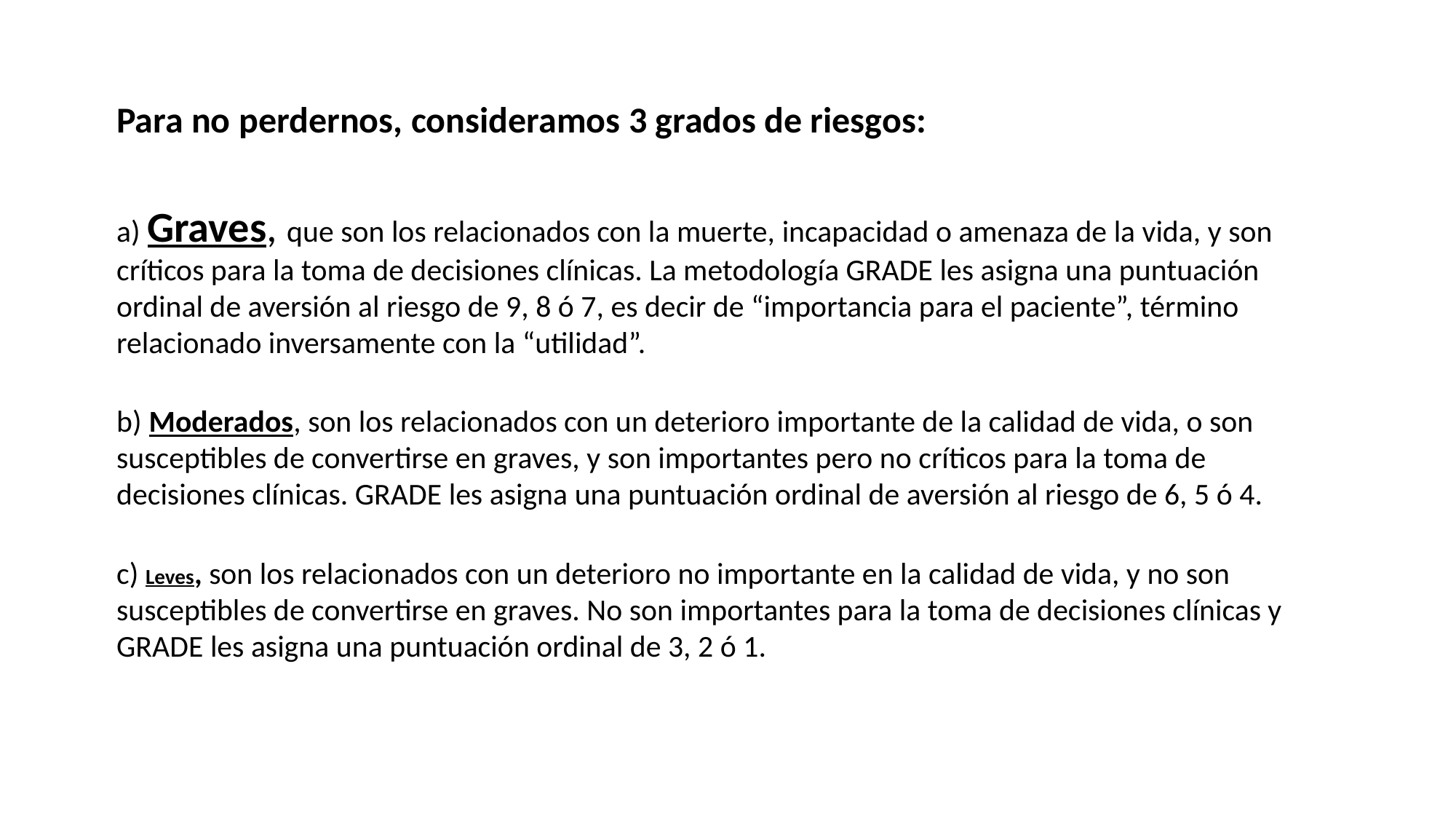

Para no perdernos, consideramos 3 grados de riesgos:

a) Graves, que son los relacionados con la muerte, incapacidad o amenaza de la vida, y son críticos para la toma de decisiones clínicas. La metodología GRADE les asigna una puntuación ordinal de aversión al riesgo de 9, 8 ó 7, es decir de “importancia para el paciente”, término relacionado inversamente con la “utilidad”.
b) Moderados, son los relacionados con un deterioro importante de la calidad de vida, o son susceptibles de convertirse en graves, y son importantes pero no críticos para la toma de decisiones clínicas. GRADE les asigna una puntuación ordinal de aversión al riesgo de 6, 5 ó 4.
c) Leves, son los relacionados con un deterioro no importante en la calidad de vida, y no son susceptibles de convertirse en graves. No son importantes para la toma de decisiones clínicas y GRADE les asigna una puntuación ordinal de 3, 2 ó 1.